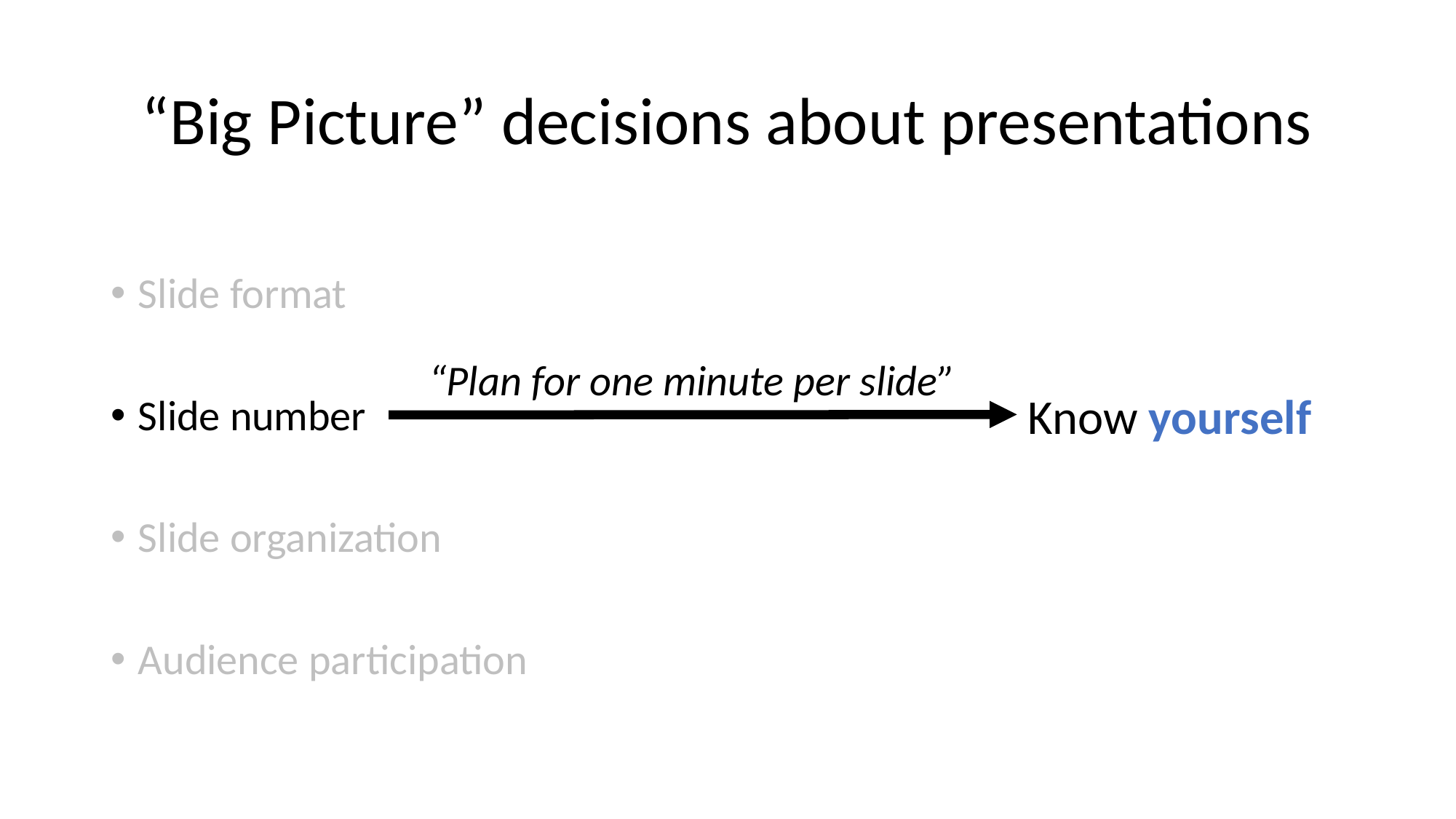

# “Big Picture” decisions about presentations
Slide format

Slide number

Slide organization

Audience participation
“Plan for one minute per slide”
Know yourself